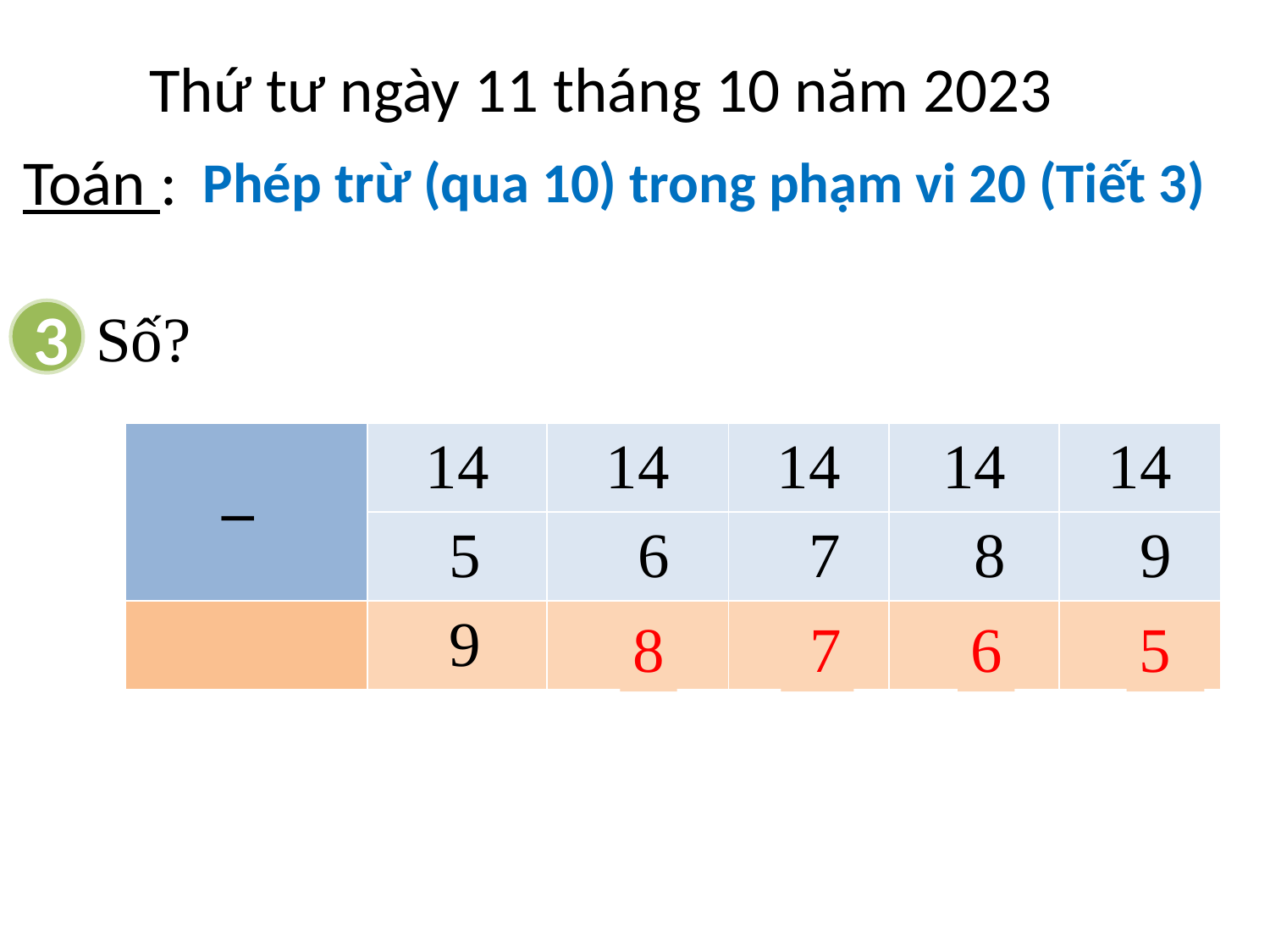

Thứ tư ngày 11 tháng 10 năm 2023
Toán :
Phép trừ (qua 10) trong phạm vi 20 (Tiết 3)
Số?
3
| – | 14 | 14 | 14 | 14 | 14 |
| --- | --- | --- | --- | --- | --- |
|  | 5 | 6 | 7 | 8 | 9 |
|  | 9 | ? | ? | ? | ? |
5
8
 7
6